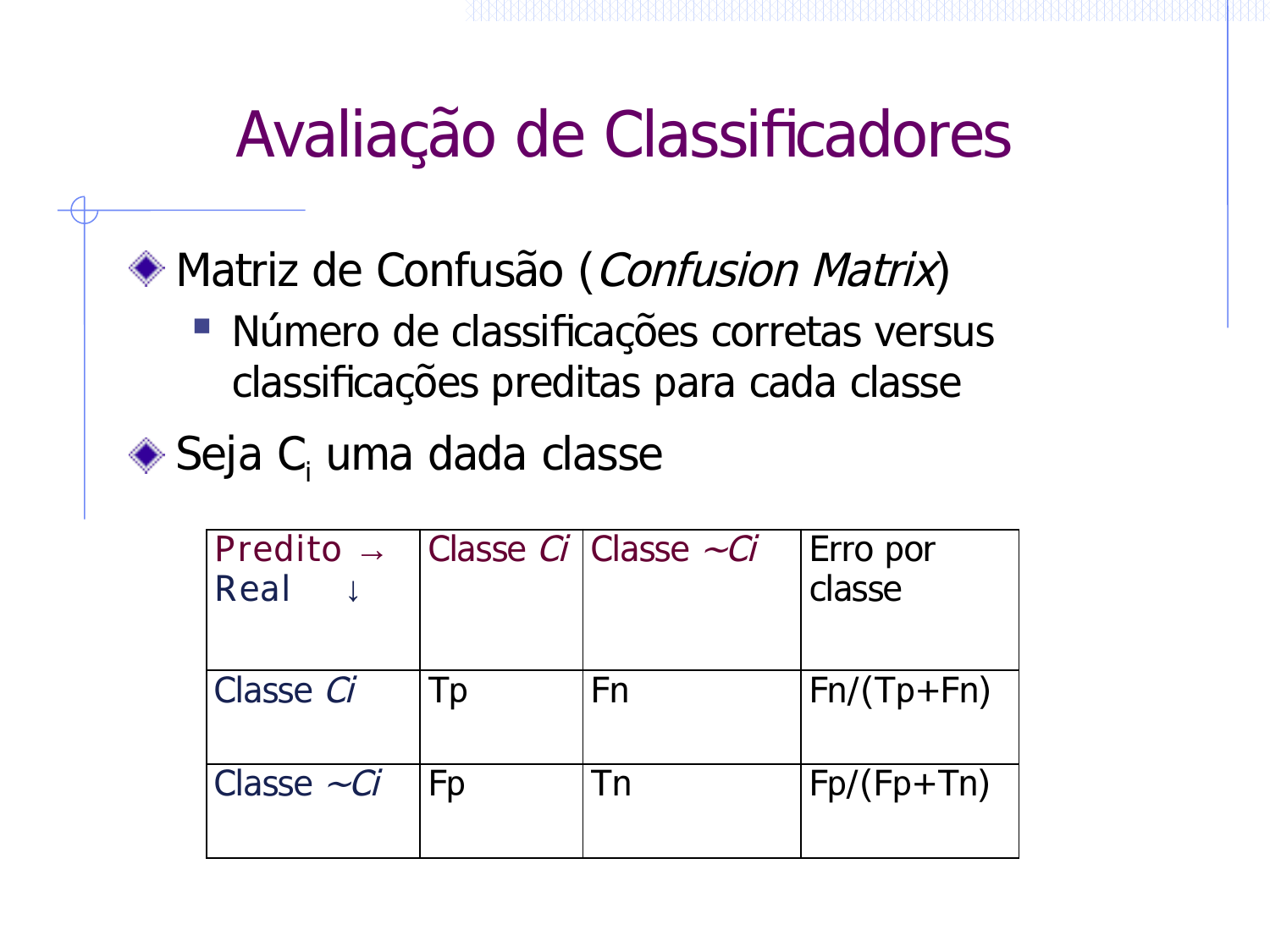

# Avaliação de Classificadores
Matriz de Confusão (Confusion Matrix)
Número de classificações corretas versus classificações preditas para cada classe
Seja Ci uma dada classe

| Predito → Real ↓ | Classe Ci | Classe ~Ci | Erro por classe |
| --- | --- | --- | --- |
| Classe Ci | Tp | Fn | Fn/(Tp+Fn) |
| Classe ~Ci | Fp | Tn | Fp/(Fp+Tn) |